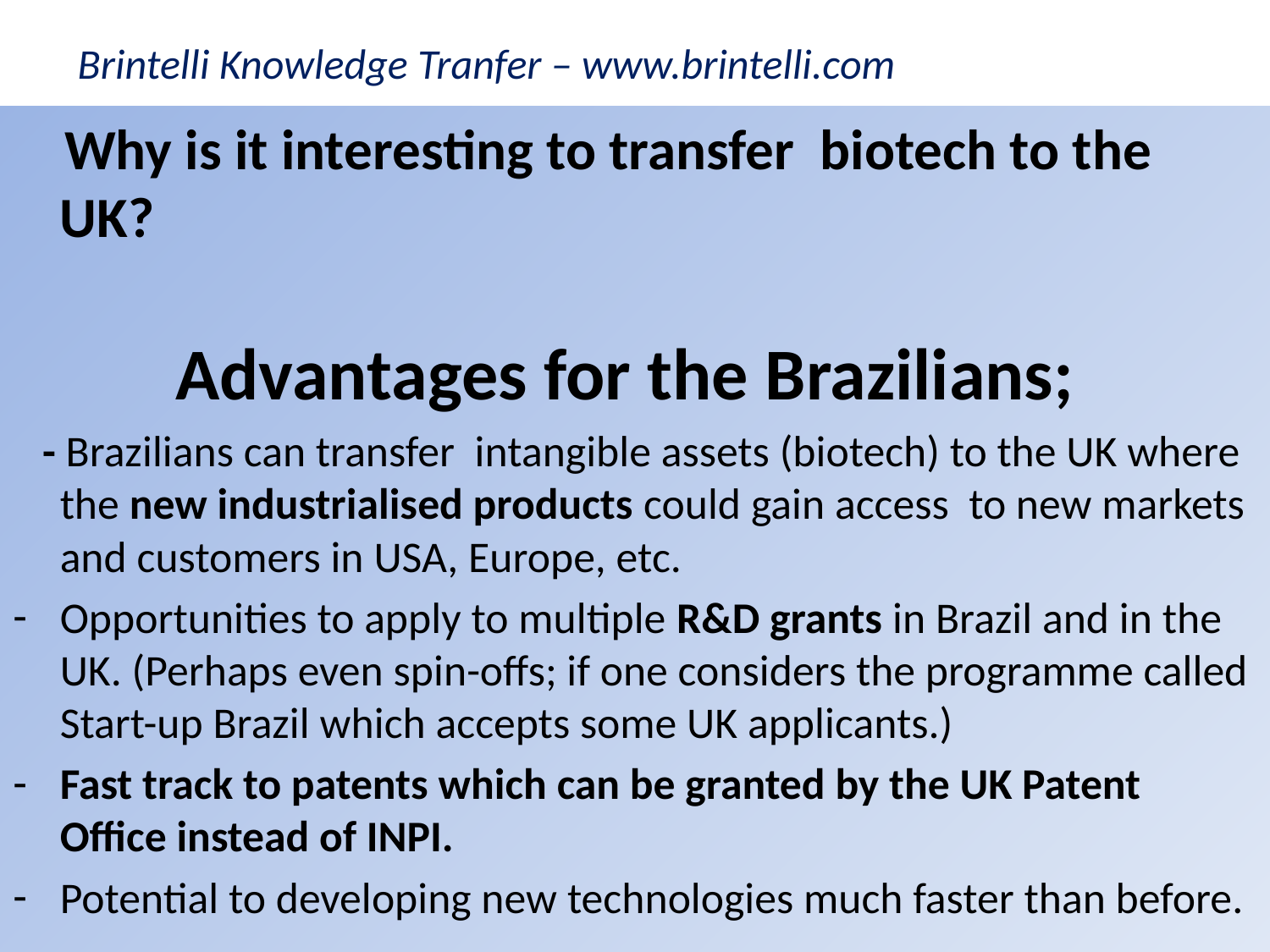

# Brintelli Knowledge Tranfer – www.brintelli.com
    Why is it interesting to transfer  biotech to the UK?

	       Advantages for the Brazilians;
   - Brazilians can transfer  intangible assets (biotech) to the UK where the new industrialised products could gain access  to new markets and customers in USA, Europe, etc.
Opportunities to apply to multiple R&D grants in Brazil and in the UK. (Perhaps even spin-offs; if one considers the programme called Start-up Brazil which accepts some UK applicants.)
Fast track to patents which can be granted by the UK Patent Office instead of INPI.
Potential to developing new technologies much faster than before.